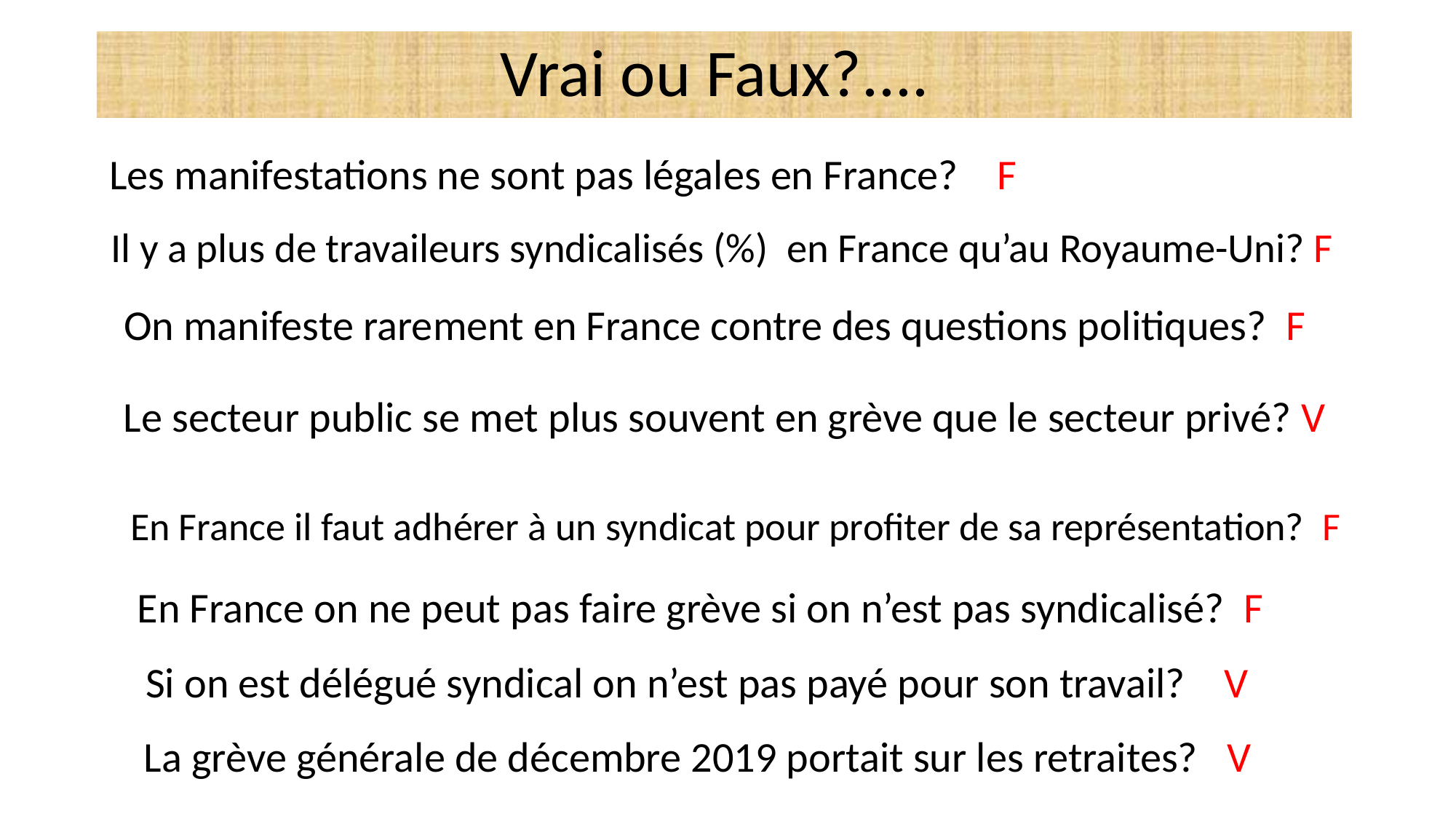

# Vrai ou Faux?....
Les manifestations ne sont pas légales en France?    F
Il y a plus de travaileurs syndicalisés (%)  en France qu’au Royaume-Uni? F
On manifeste rarement en France contre des questions politiques?  F
Le secteur public se met plus souvent en grève que le secteur privé? V
En France il faut adhérer à un syndicat pour profiter de sa représentation?  F
En France on ne peut pas faire grève si on n’est pas syndicalisé?  F
Si on est délégué syndical on n’est pas payé pour son travail?    V
La grève générale de décembre 2019 portait sur les retraites?   V